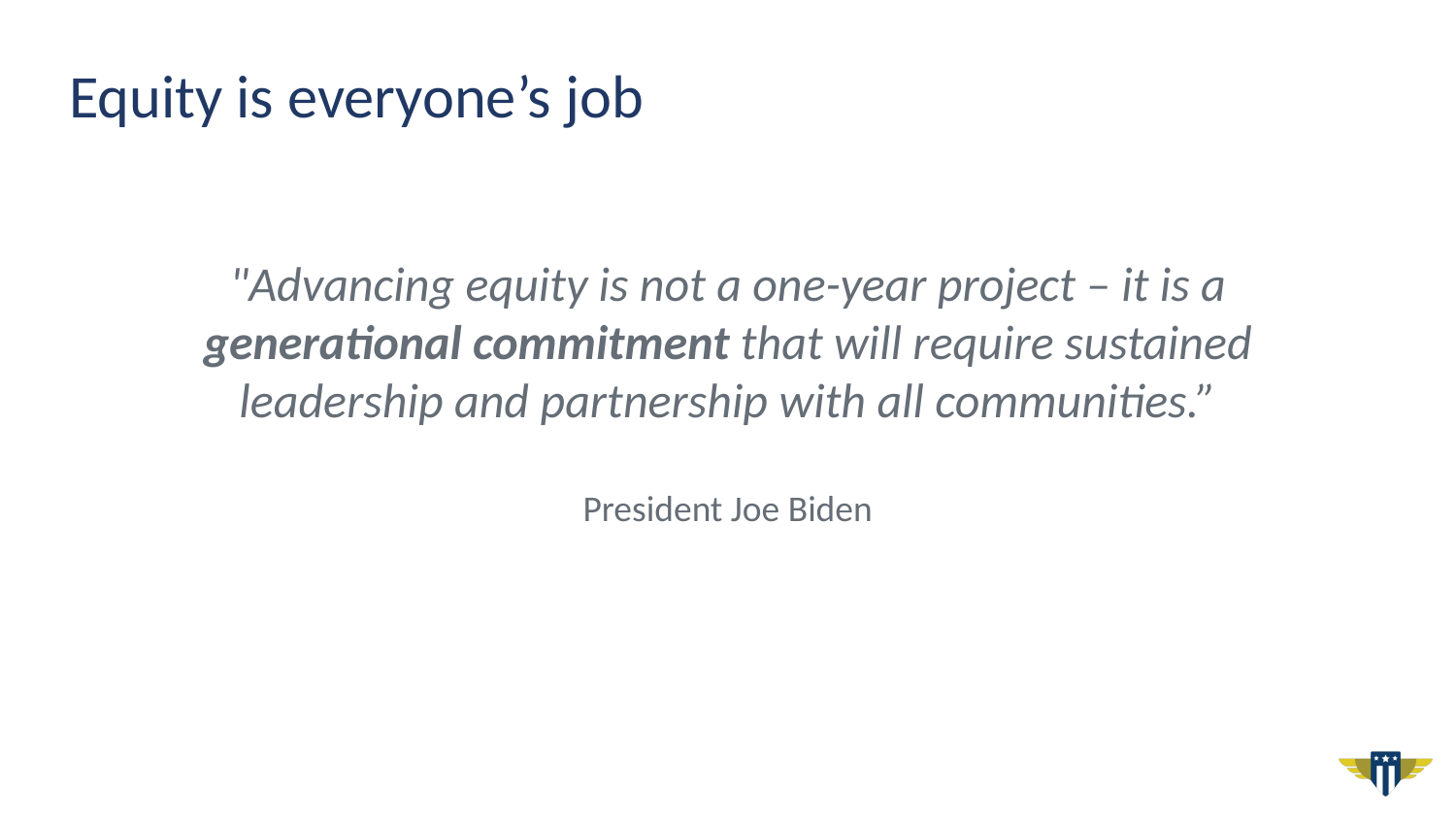

# Equity is everyone’s job
"Advancing equity is not a one-year project – it is a generational commitment that will require sustained leadership and partnership with all communities.”

President Joe Biden